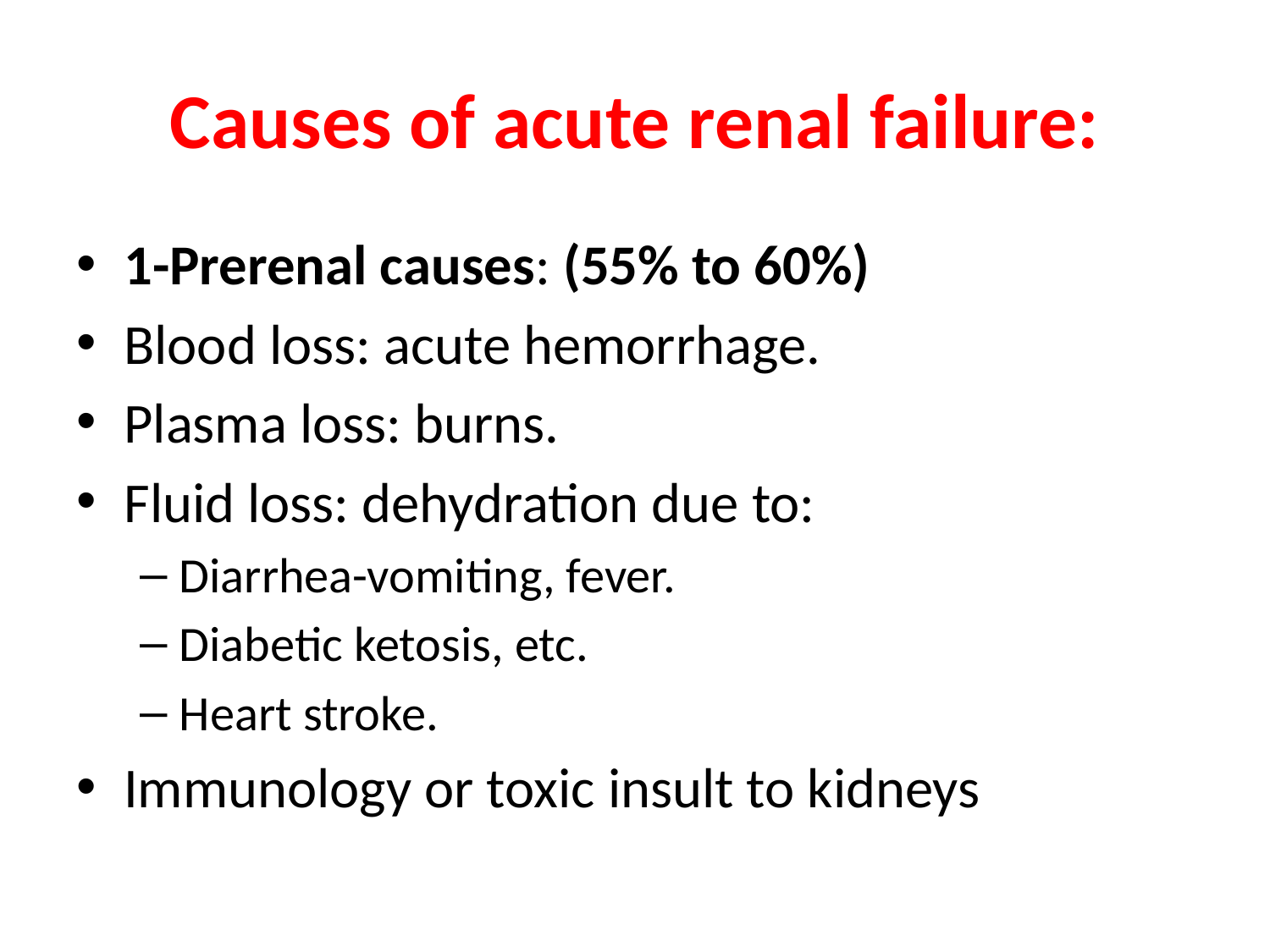

# Causes of acute renal failure:
1-Prerenal causes: (55% to 60%)
Blood loss: acute hemorrhage.
Plasma loss: burns.
Fluid loss: dehydration due to:
Diarrhea-vomiting, fever.
Diabetic ketosis, etc.
Heart stroke.
Immunology or toxic insult to kidneys